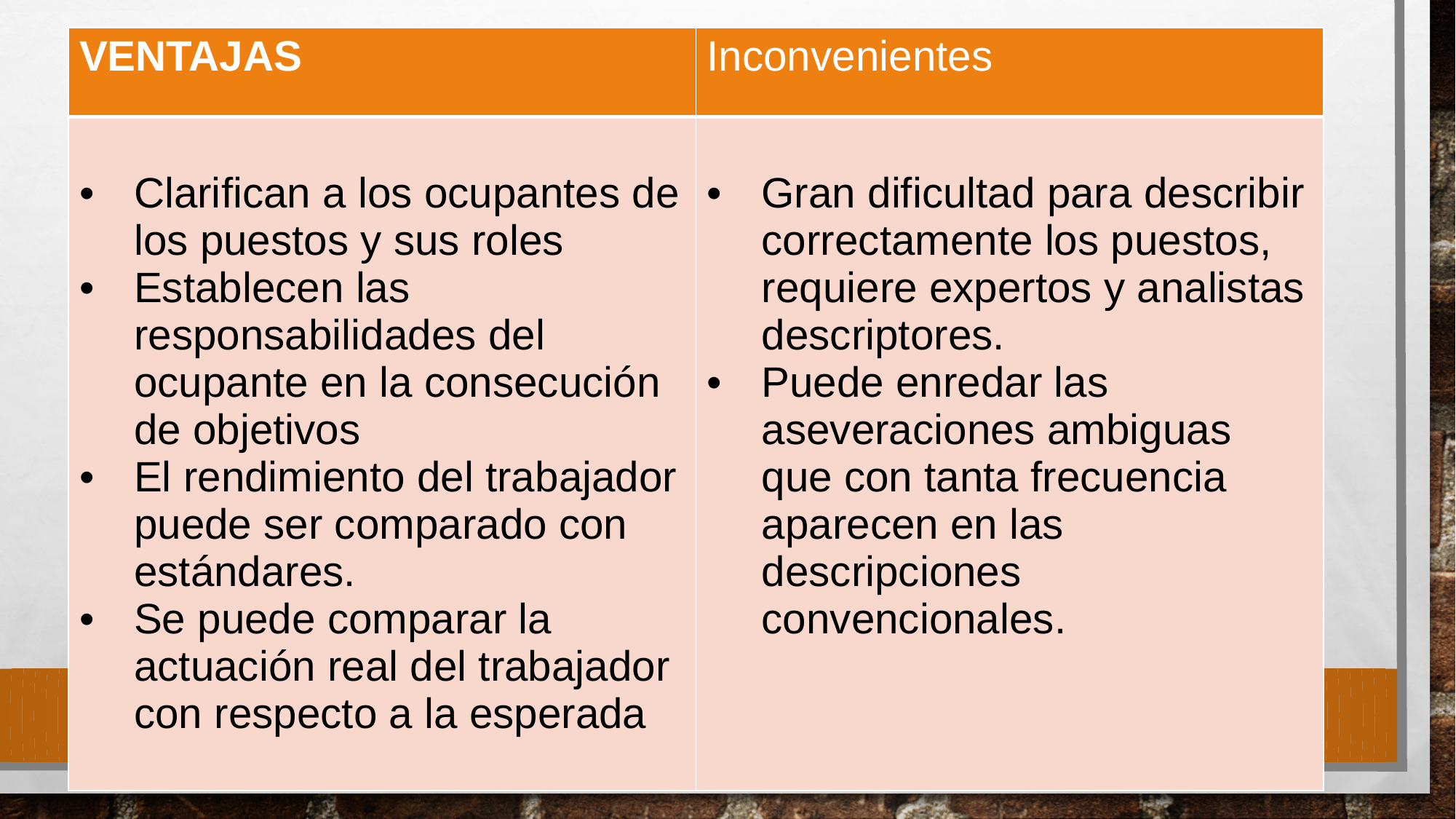

| VENTAJAS | Inconvenientes |
| --- | --- |
| Clarifican a los ocupantes de los puestos y sus roles Establecen las responsabilidades del ocupante en la consecución de objetivos El rendimiento del trabajador puede ser comparado con estándares. Se puede comparar la actuación real del trabajador con respecto a la esperada | Gran dificultad para describir correctamente los puestos, requiere expertos y analistas descriptores. Puede enredar las aseveraciones ambiguas que con tanta frecuencia aparecen en las descripciones convencionales. |